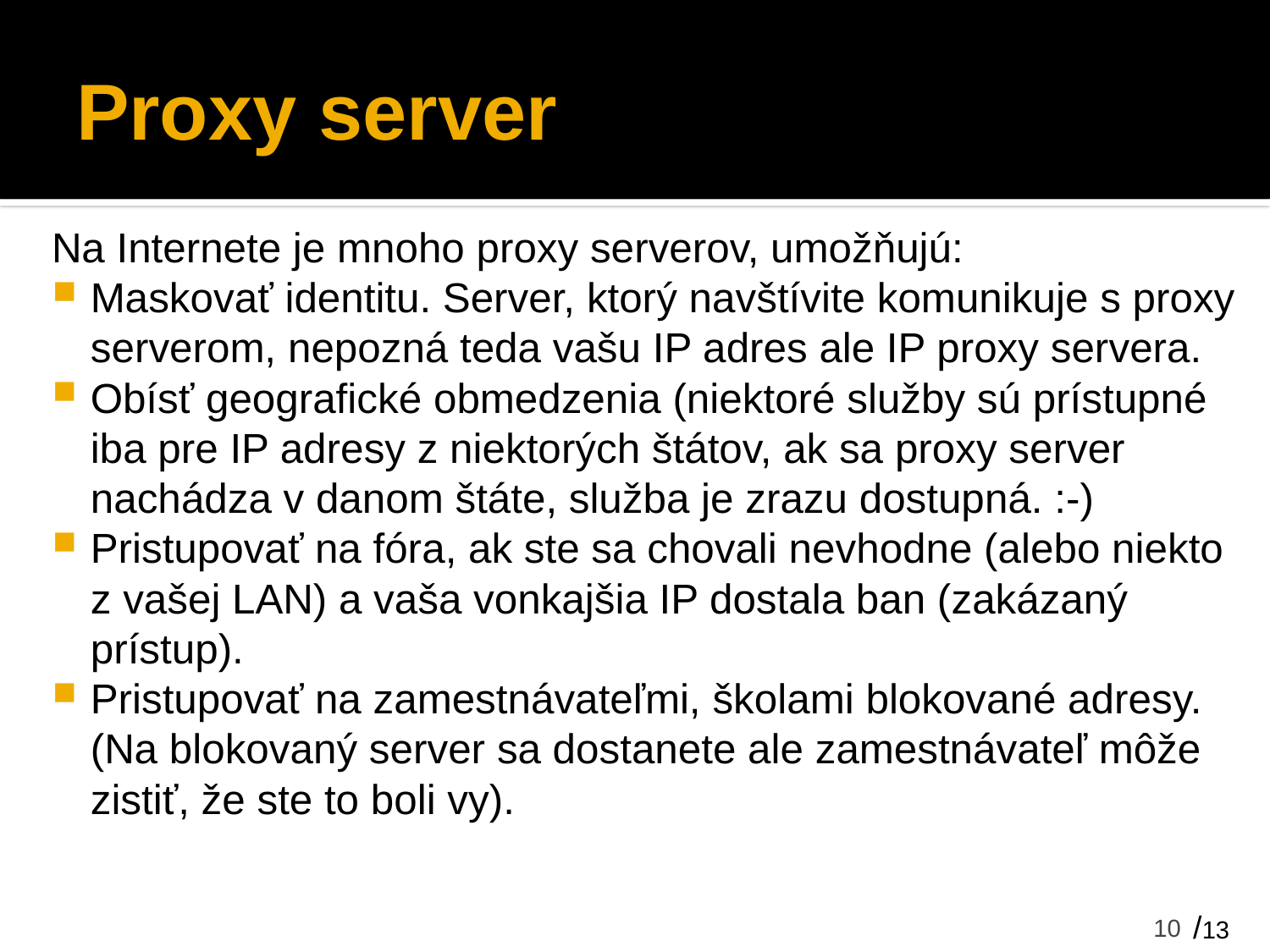

# Proxy server
Na Internete je mnoho proxy serverov, umožňujú:
Maskovať identitu. Server, ktorý navštívite komunikuje s proxy serverom, nepozná teda vašu IP adres ale IP proxy servera.
Obísť geografické obmedzenia (niektoré služby sú prístupné iba pre IP adresy z niektorých štátov, ak sa proxy server nachádza v danom štáte, služba je zrazu dostupná. :-)
Pristupovať na fóra, ak ste sa chovali nevhodne (alebo niekto z vašej LAN) a vaša vonkajšia IP dostala ban (zakázaný prístup).
Pristupovať na zamestnávateľmi, školami blokované adresy. (Na blokovaný server sa dostanete ale zamestnávateľ môže zistiť, že ste to boli vy).
10